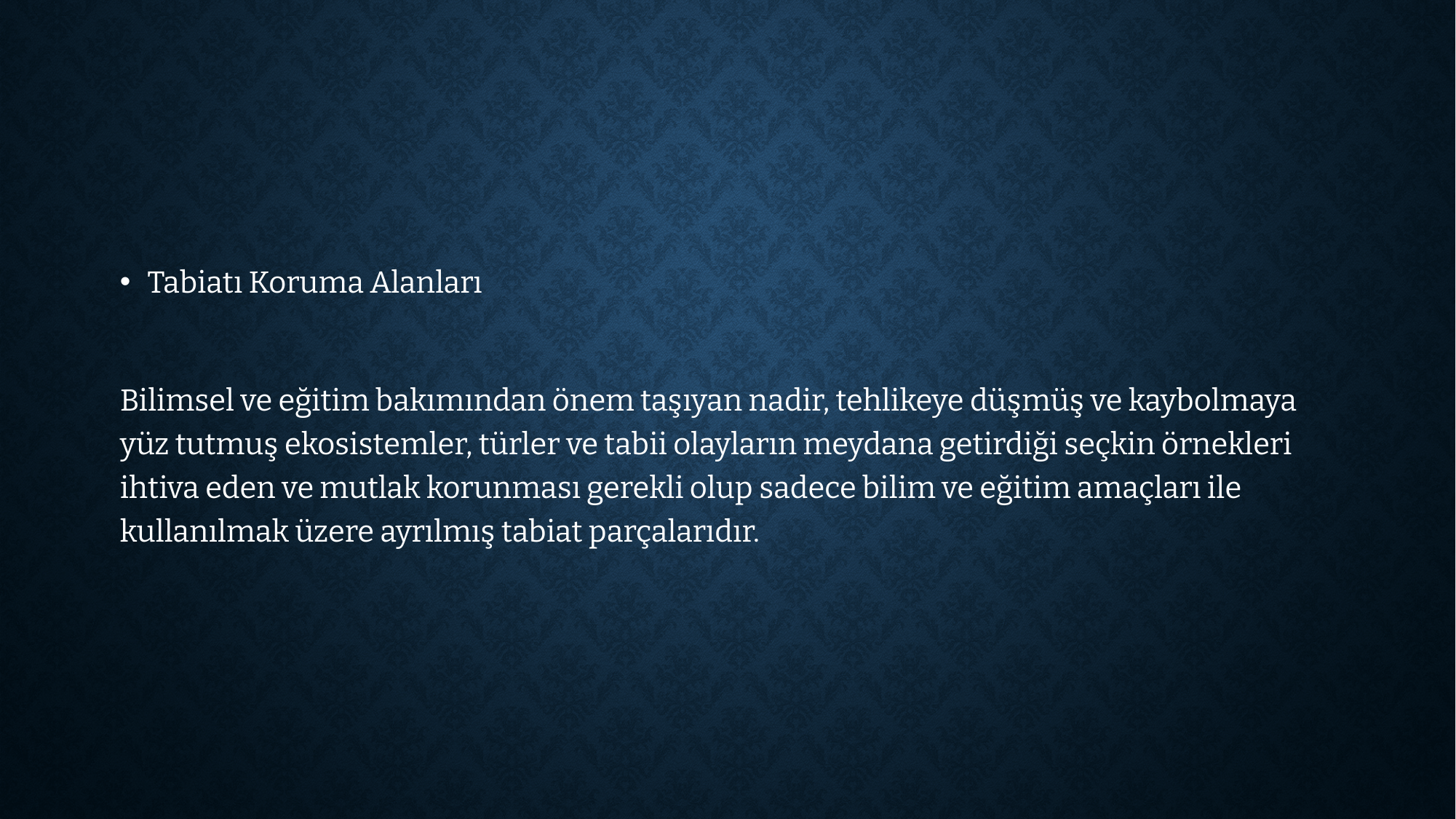

#
Tabiatı Koruma Alanları

Bilimsel ve eğitim bakımından önem taşıyan nadir, tehlikeye düşmüş ve kaybolmaya yüz tutmuş ekosistemler, türler ve tabii olayların meydana getirdiği seçkin örnekleri ihtiva eden ve mutlak korunması gerekli olup sadece bilim ve eğitim amaçları ile kullanılmak üzere ayrılmış tabiat parçalarıdır.